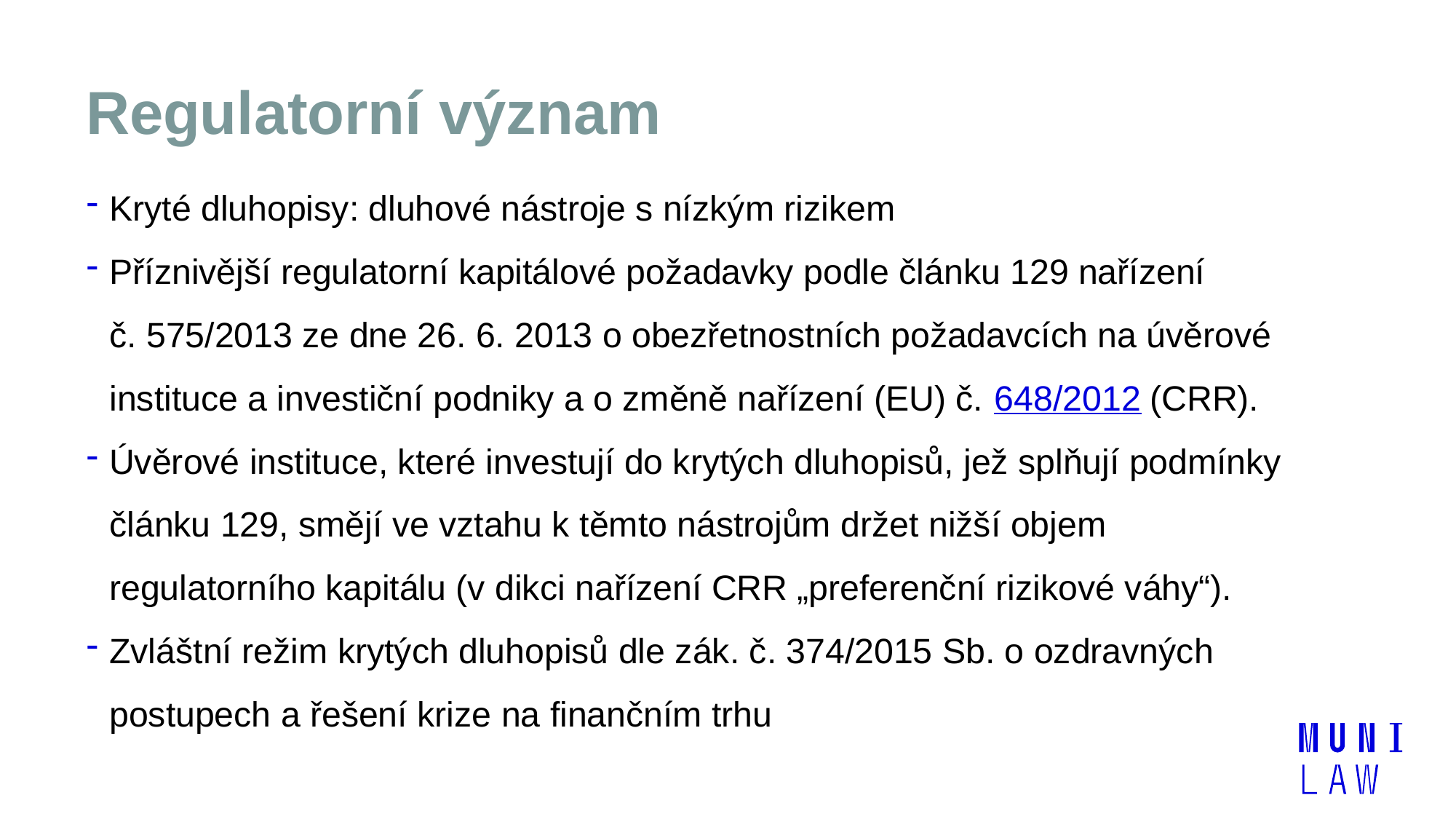

# Regulatorní význam
Kryté dluhopisy: dluhové nástroje s nízkým rizikem
Příznivější regulatorní kapitálové požadavky podle článku 129 nařízení č. 575/2013 ze dne 26. 6. 2013 o obezřetnostních požadavcích na úvěrové instituce a investiční podniky a o změně nařízení (EU) č. 648/2012 (CRR).
Úvěrové instituce, které investují do krytých dluhopisů, jež splňují podmínky článku 129, smějí ve vztahu k těmto nástrojům držet nižší objem regulatorního kapitálu (v dikci nařízení CRR „preferenční rizikové váhy“).
Zvláštní režim krytých dluhopisů dle zák. č. 374/2015 Sb. o ozdravných postupech a řešení krize na finančním trhu